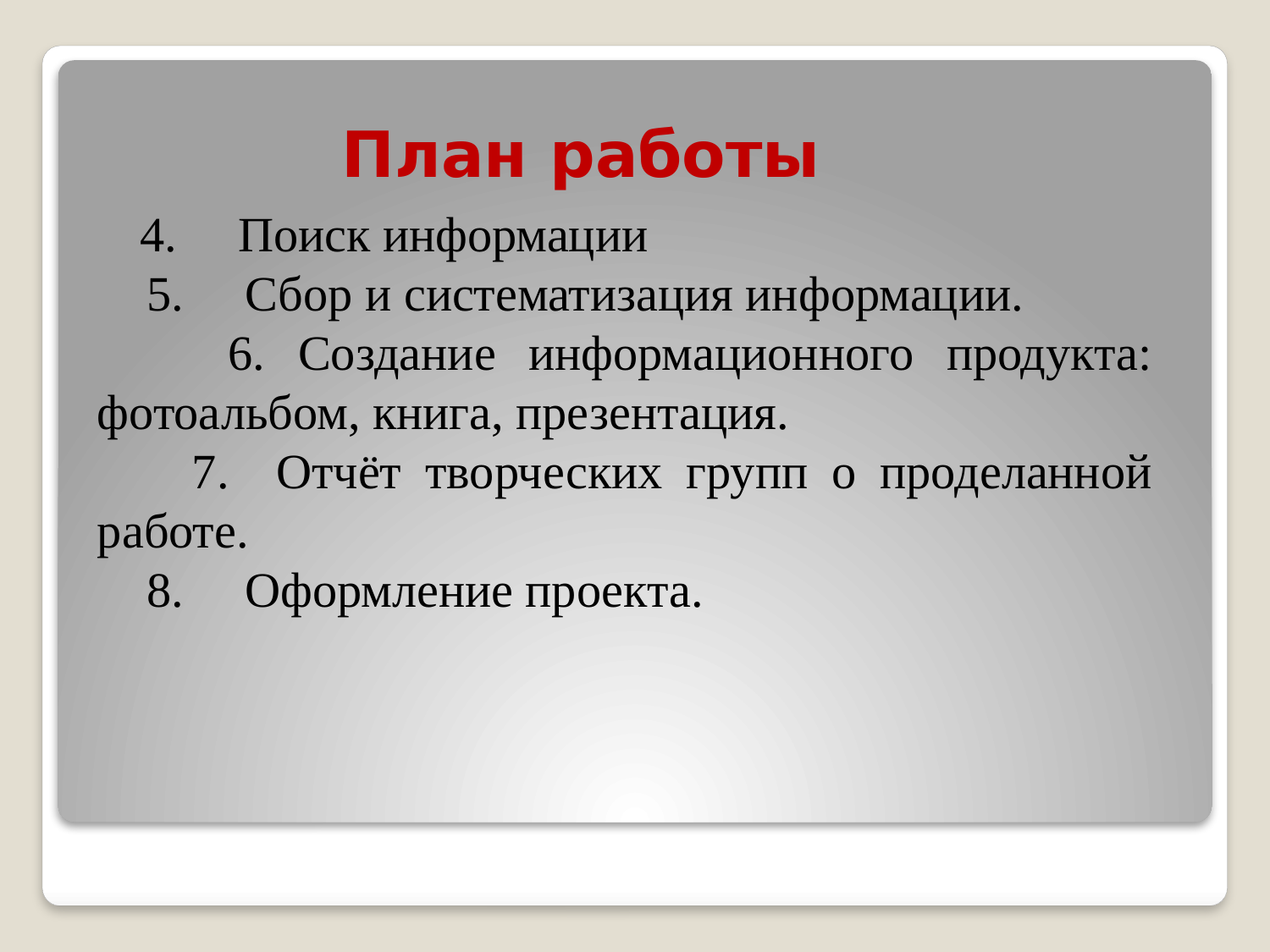

# План работы
    4.     Поиск информации
    5.     Сбор и систематизация информации.
    6. Создание информационного продукта: фотоальбом, книга, презентация.
    7.  Отчёт творческих групп о проделанной работе.
    8.     Оформление проекта.